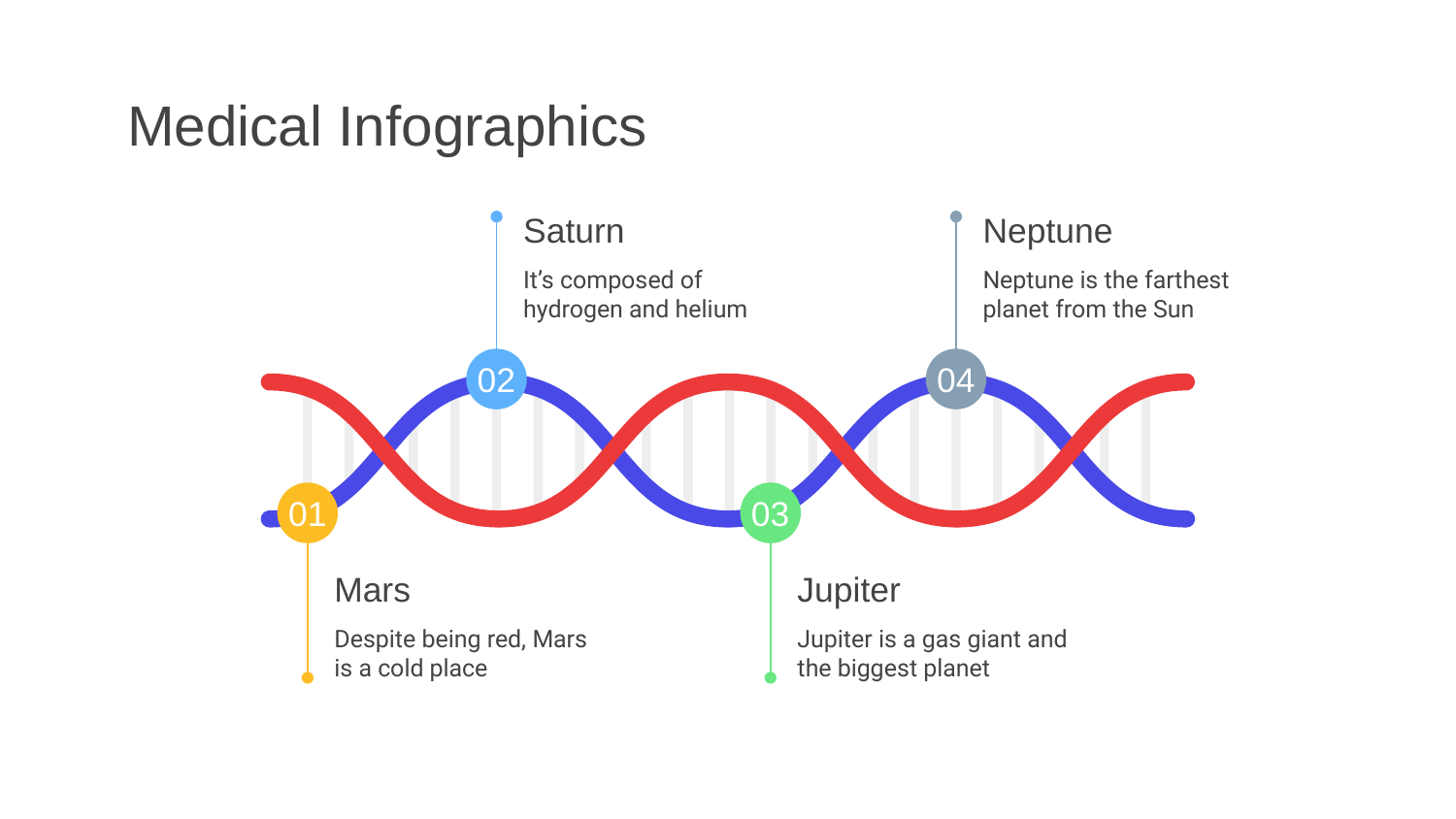

# Medical Infographics
Saturn
It’s composed of hydrogen and helium
02
Neptune
Neptune is the farthest planet from the Sun
04

01
Mars
Despite being red, Mars is a cold place
03
Jupiter
Jupiter is a gas giant and the biggest planet